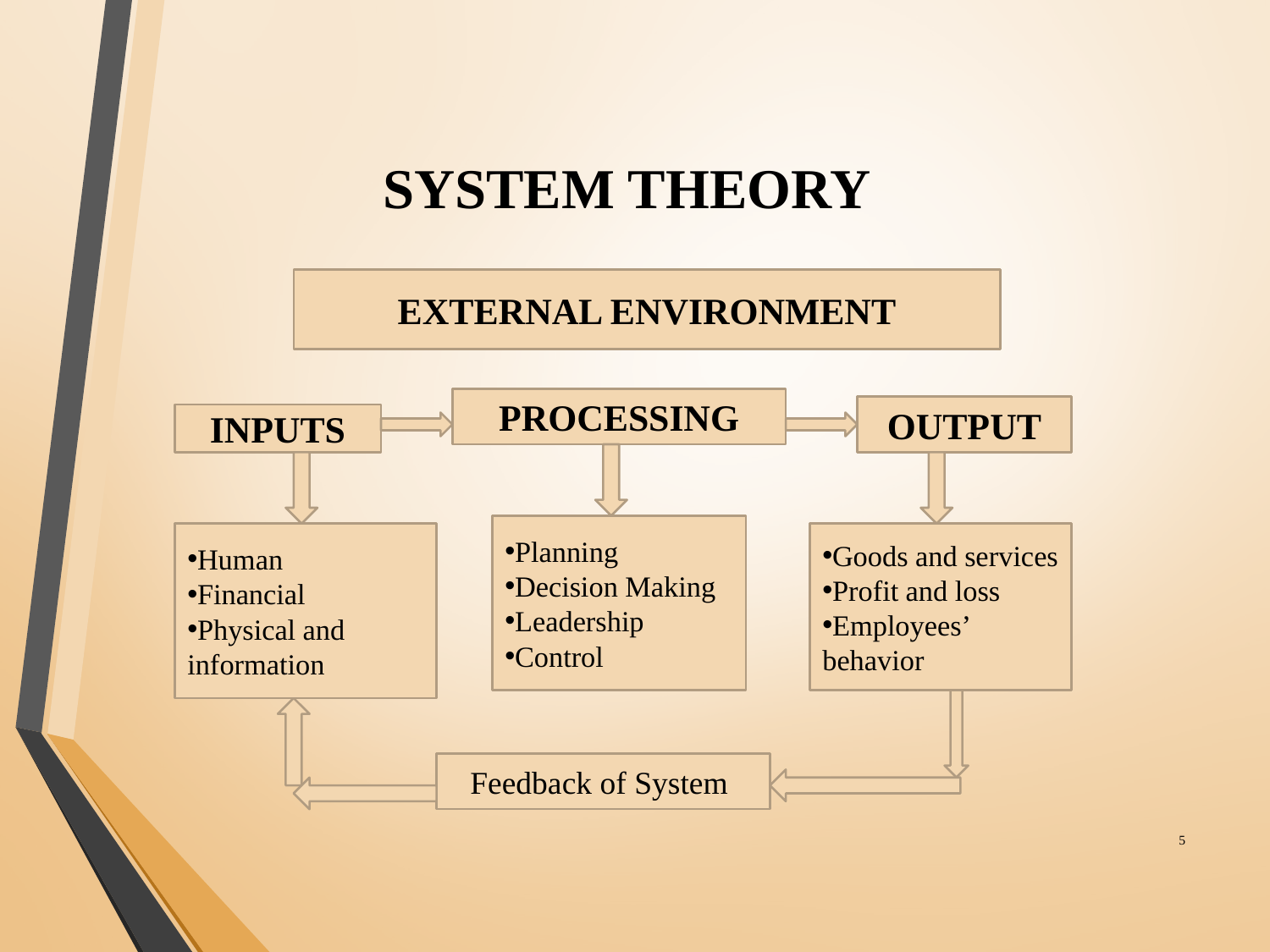

SYSTEM THEORY
EXTERNAL ENVIRONMENT
PROCESSING
OUTPUT
INPUTS

Planning
Decision Making
Leadership
Control
Human
Financial
Physical and information
Goods and services
Profit and loss
Employees’ behavior

Feedback of System

5